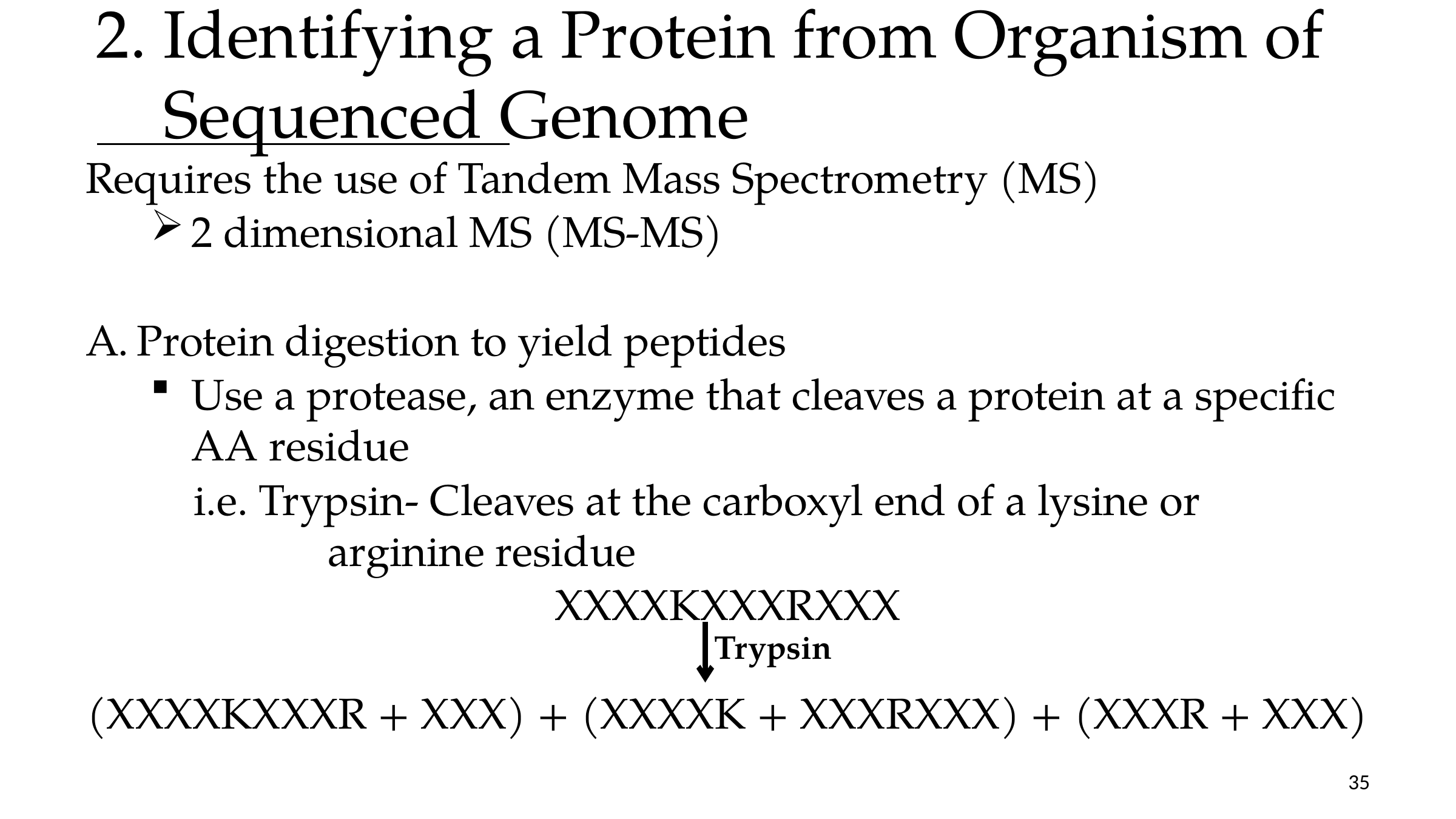

# 2. Identifying a Protein from Organism of Sequenced Genome
Requires the use of Tandem Mass Spectrometry (MS)
2 dimensional MS (MS-MS)

Protein digestion to yield peptides
Use a protease, an enzyme that cleaves a protein at a specific AA residue
    i.e. Trypsin- Cleaves at the carboxyl end of a lysine or 			        arginine residue
XXXXKXXXRXXX

(XXXXKXXXR + XXX) + (XXXXK + XXXRXXX) + (XXXR + XXX)

Trypsin
35